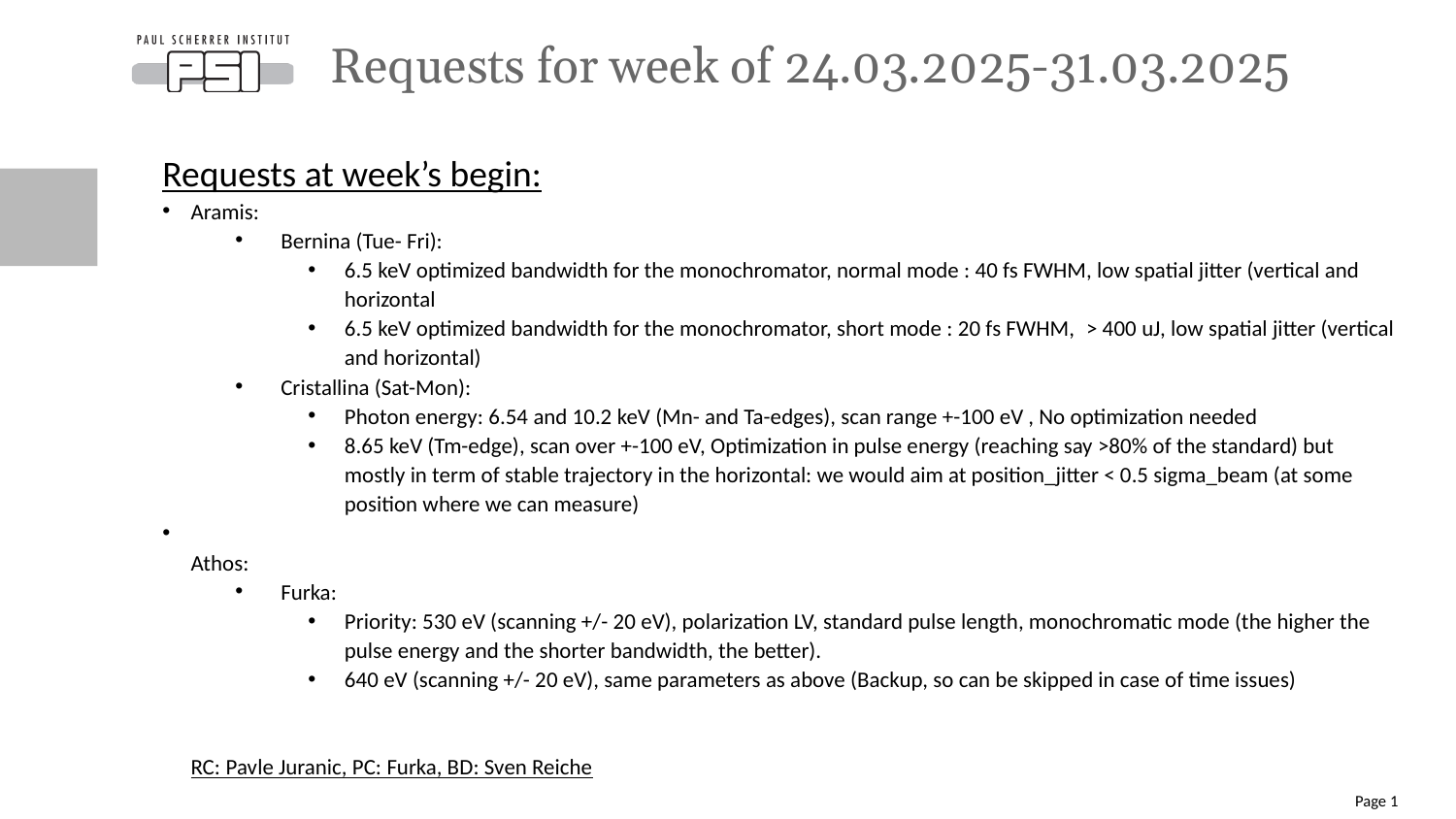

# Requests for week of 24.03.2025-31.03.2025
Requests at week’s begin:
Aramis:
Bernina (Tue- Fri):
6.5 keV optimized bandwidth for the monochromator, normal mode : 40 fs FWHM, low spatial jitter (vertical and horizontal
6.5 keV optimized bandwidth for the monochromator, short mode : 20 fs FWHM,  > 400 uJ, low spatial jitter (vertical and horizontal)
Cristallina (Sat-Mon):
Photon energy: 6.54 and 10.2 keV (Mn- and Ta-edges), scan range +-100 eV , No optimization needed
8.65 keV (Tm-edge), scan over +-100 eV, Optimization in pulse energy (reaching say >80% of the standard) but mostly in term of stable trajectory in the horizontal: we would aim at position_jitter < 0.5 sigma_beam (at some position where we can measure)
Athos:
Furka:
Priority: 530 eV (scanning +/- 20 eV), polarization LV, standard pulse length, monochromatic mode (the higher the pulse energy and the shorter bandwidth, the better).
640 eV (scanning +/- 20 eV), same parameters as above (Backup, so can be skipped in case of time issues)

RC: Pavle Juranic, PC: Furka, BD: Sven Reiche

Page 1